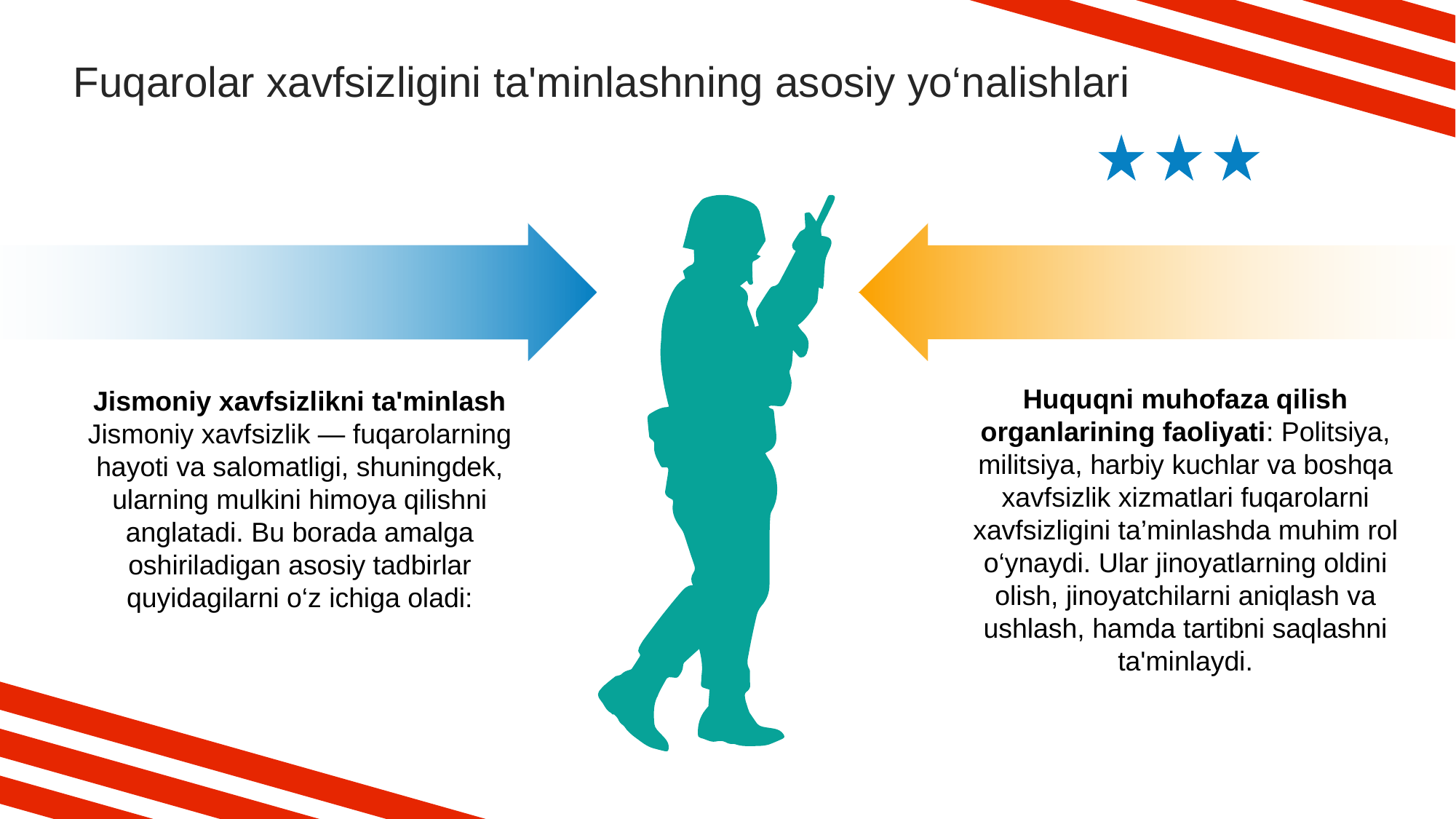

Fuqarolar xavfsizligini ta'minlashning asosiy yo‘nalishlari

Huquqni muhofaza qilish organlarining faoliyati: Politsiya, militsiya, harbiy kuchlar va boshqa xavfsizlik xizmatlari fuqarolarni xavfsizligini ta’minlashda muhim rol o‘ynaydi. Ular jinoyatlarning oldini olish, jinoyatchilarni aniqlash va ushlash, hamda tartibni saqlashni ta'minlaydi.
Jismoniy xavfsizlikni ta'minlash Jismoniy xavfsizlik — fuqarolarning hayoti va salomatligi, shuningdek, ularning mulkini himoya qilishni anglatadi. Bu borada amalga oshiriladigan asosiy tadbirlar quyidagilarni o‘z ichiga oladi: